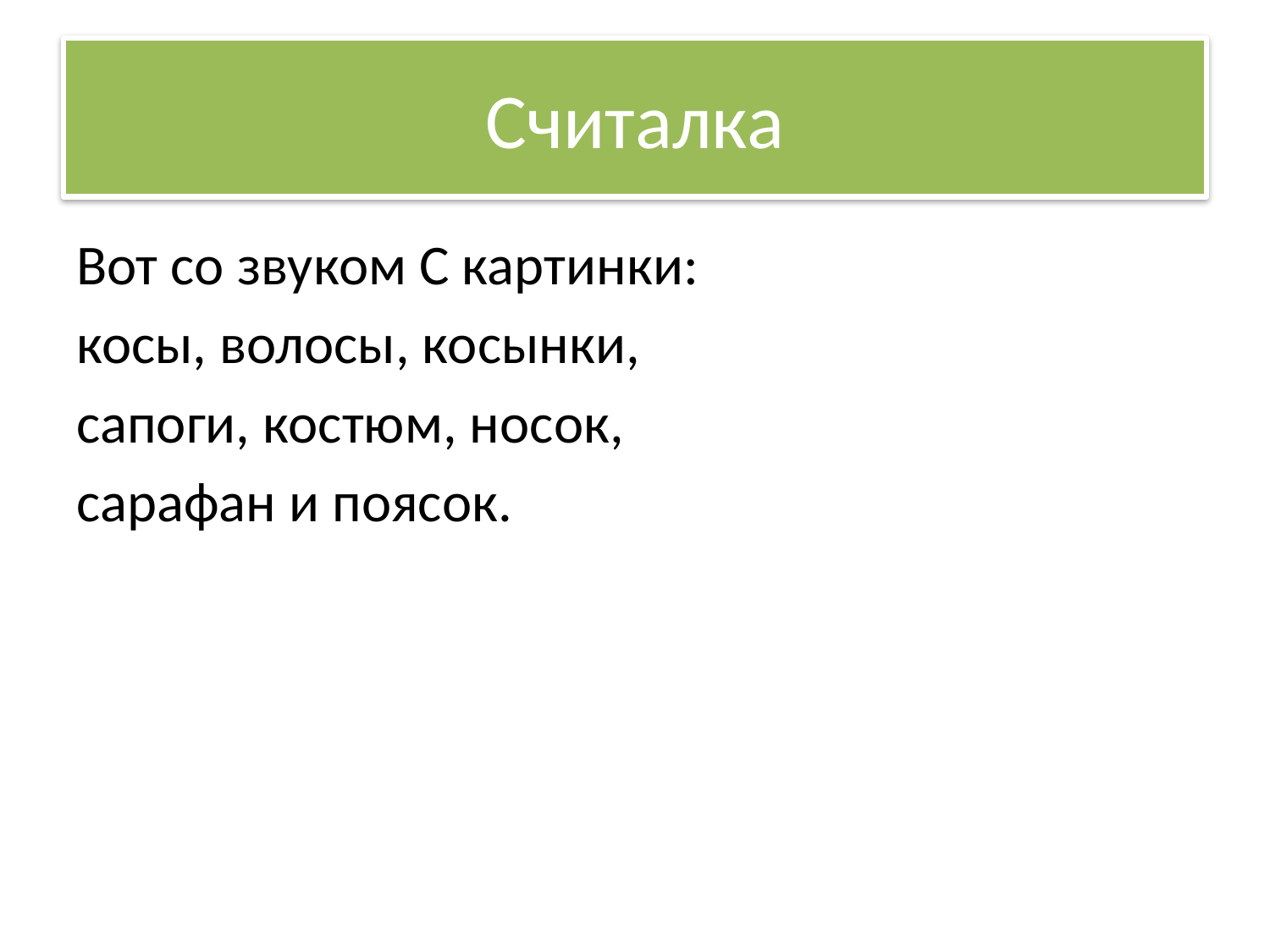

# Считалка
Вот со звуком С картинки:
косы, волосы, косынки,
сапоги, костюм, носок,
сарафан и поясок.